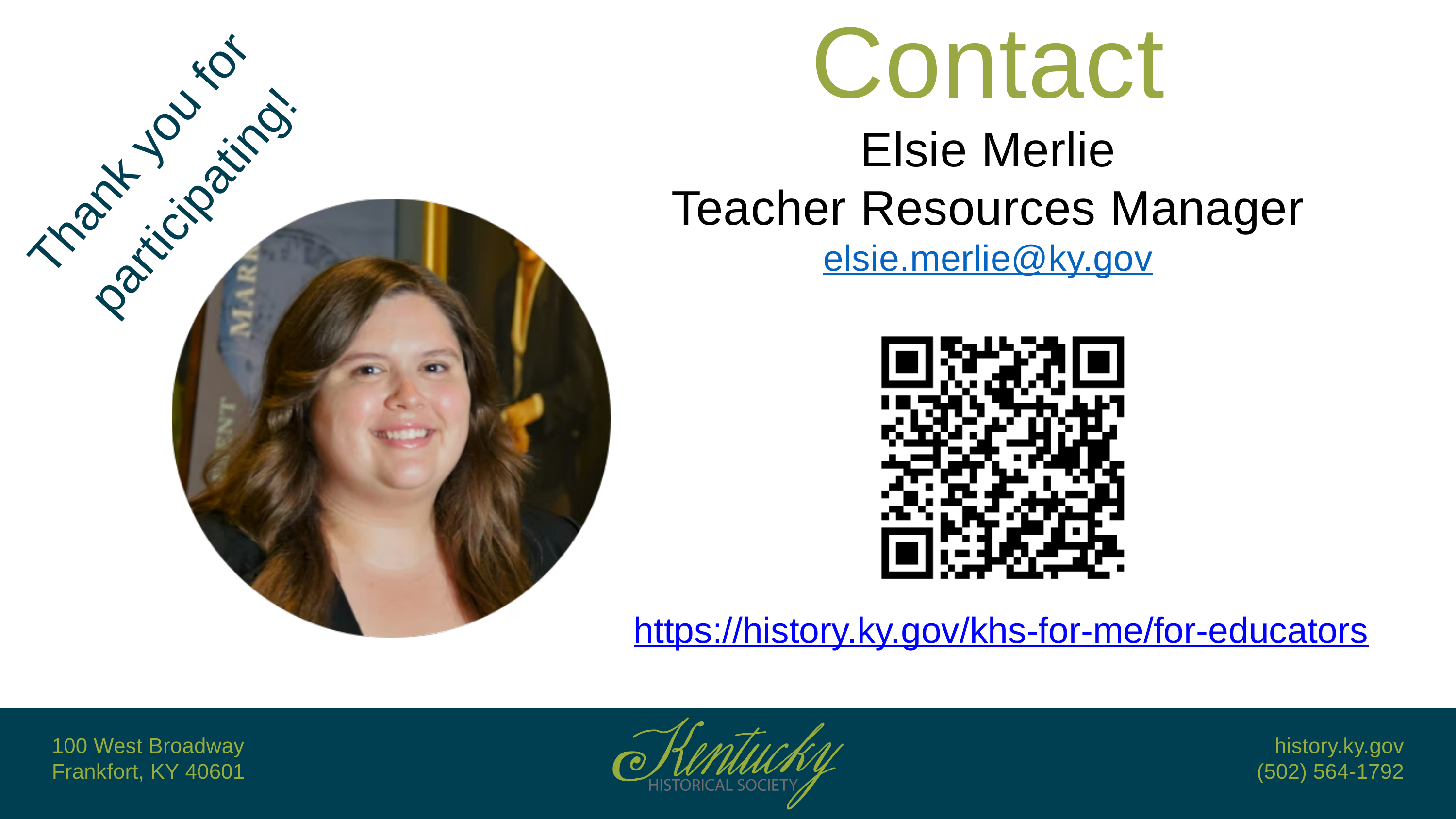

Contact
Elsie Merlie
Teacher Resources Manager
elsie.merlie@ky.gov

Thank you for participating!

https://history.ky.gov/khs-for-me/for-educators

100 West Broadway
Frankfort, KY 40601
history.ky.gov
(502) 564-1792